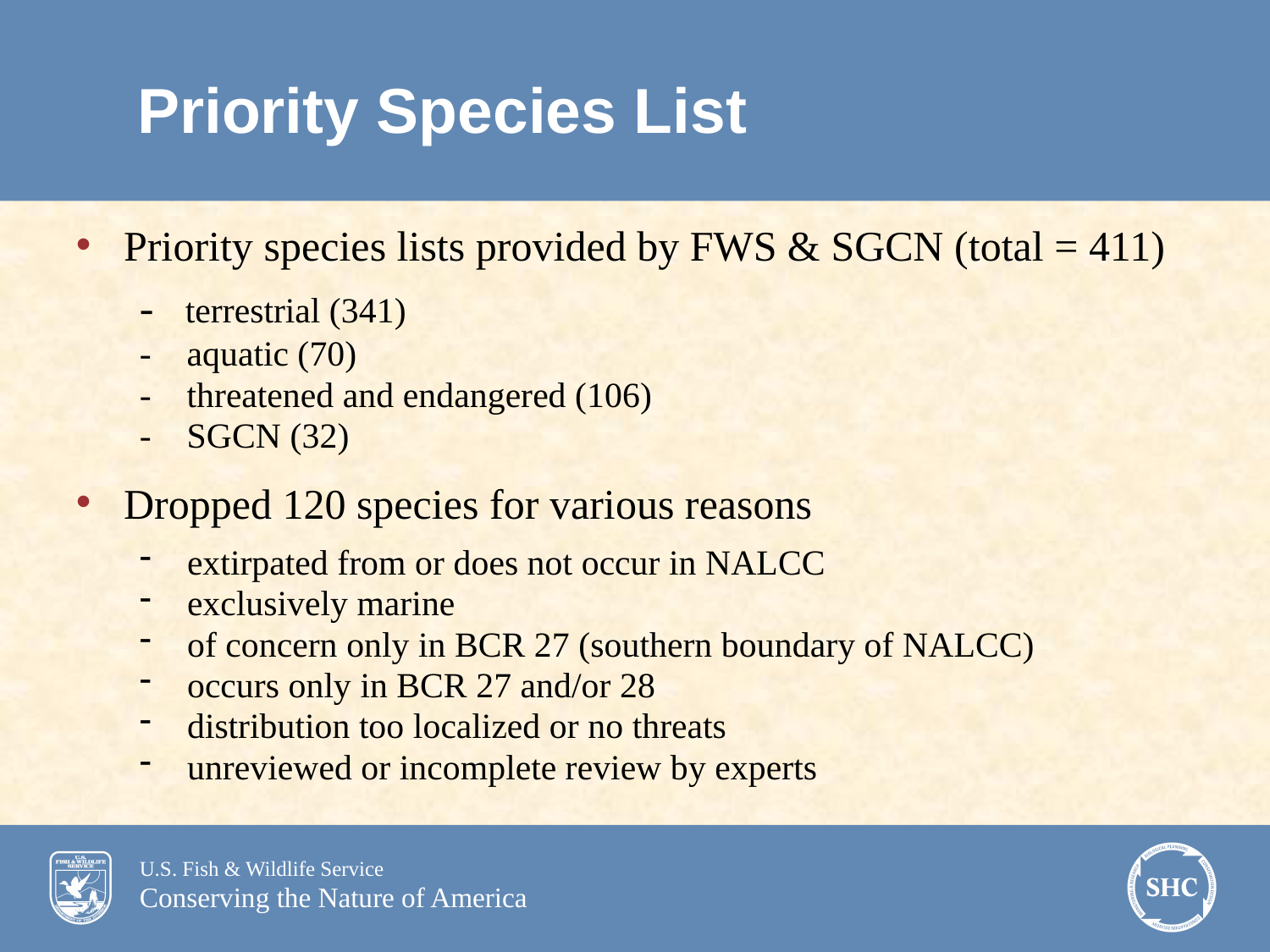

Priority Species List
Priority species lists provided by FWS & SGCN (total = 411)
-   terrestrial (341)
-    aquatic (70)
-    threatened and endangered (106)
-    SGCN (32)
Dropped 120 species for various reasons
extirpated from or does not occur in NALCC
exclusively marine
of concern only in BCR 27 (southern boundary of NALCC)
occurs only in BCR 27 and/or 28
distribution too localized or no threats
unreviewed or incomplete review by experts